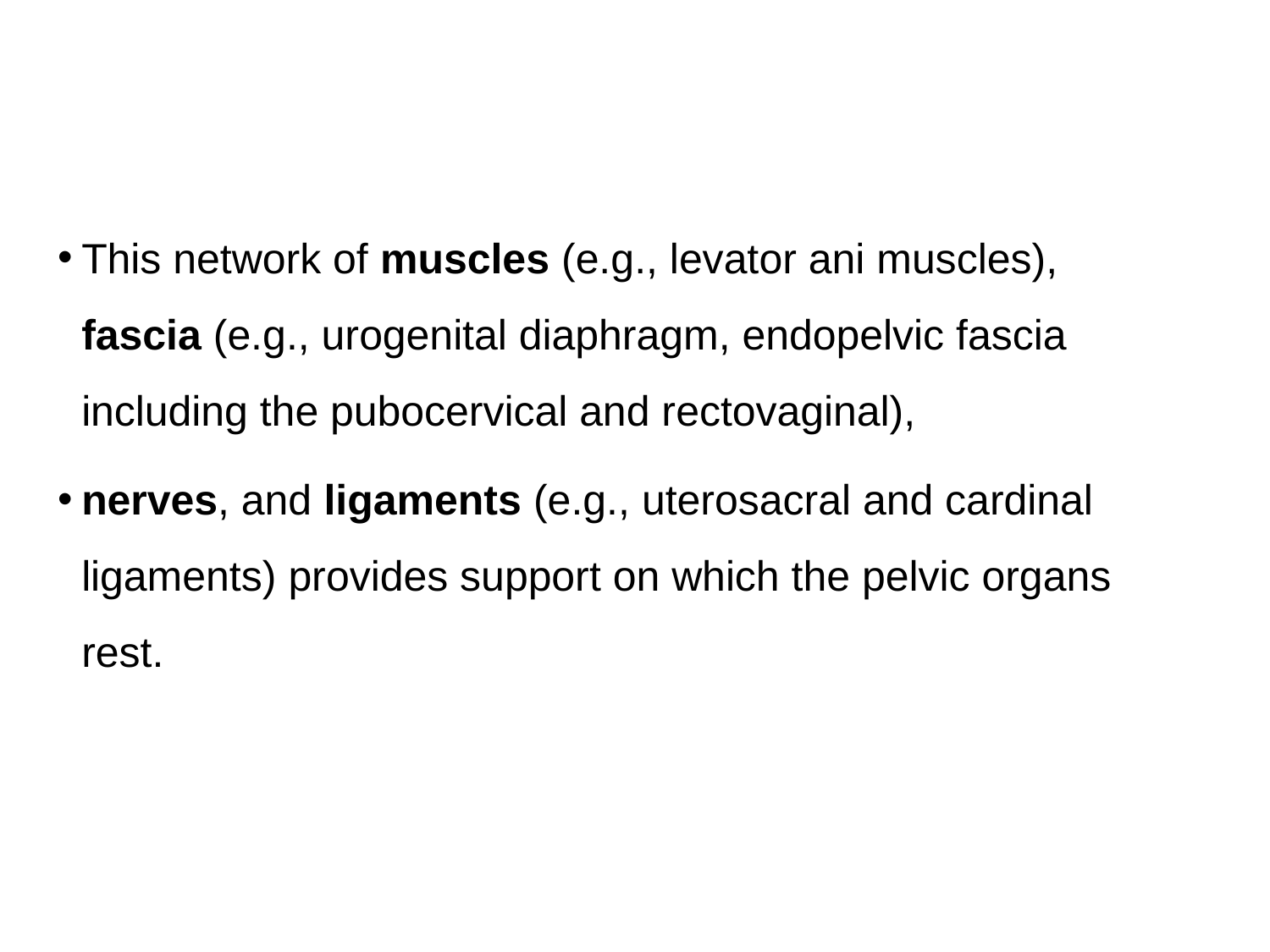

This network of muscles (e.g., levator ani muscles), fascia (e.g., urogenital diaphragm, endopelvic fascia including the pubocervical and rectovaginal),
nerves, and ligaments (e.g., uterosacral and cardinal ligaments) provides support on which the pelvic organs rest.